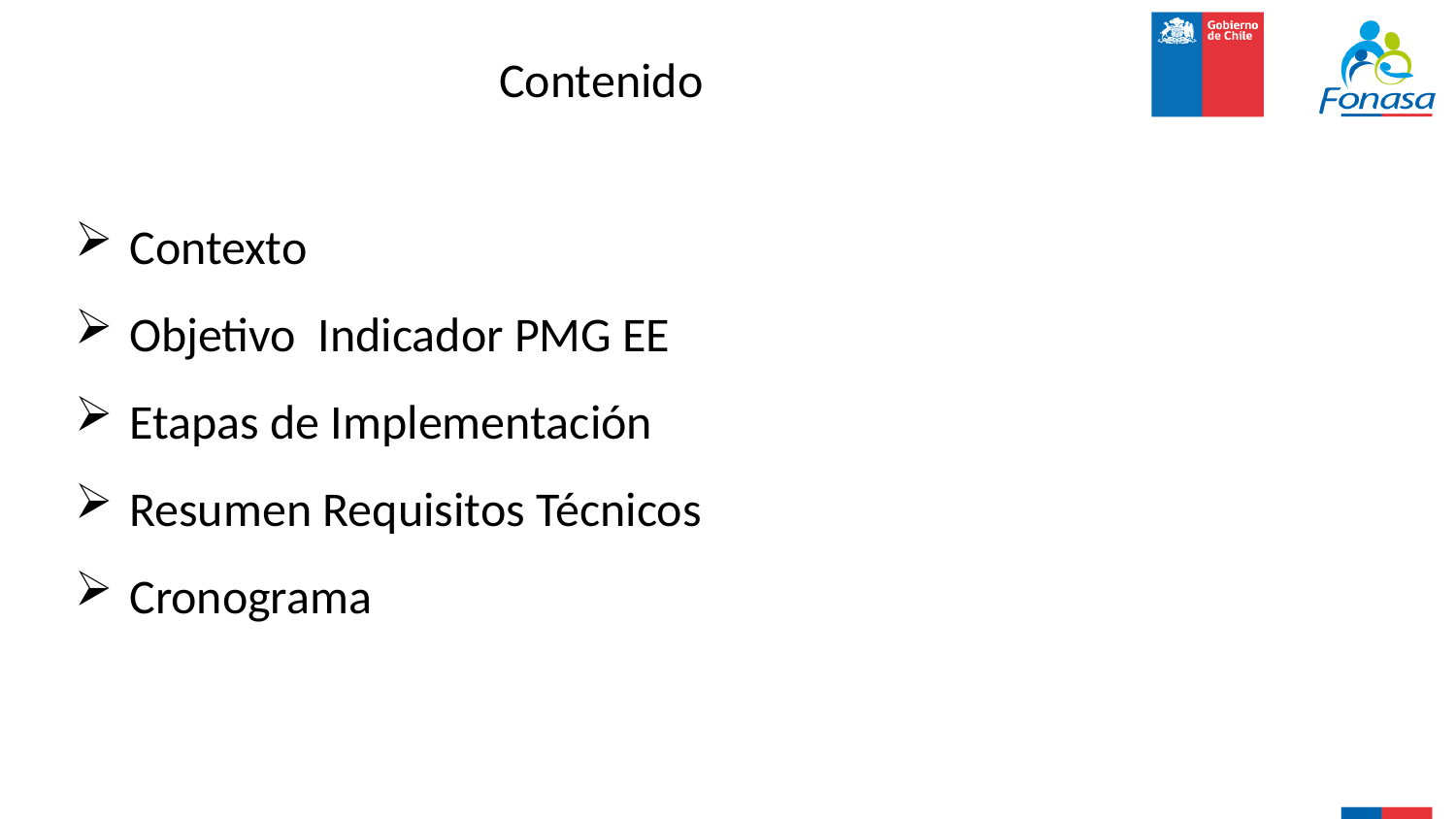

Contenido

Contexto
Objetivo  Indicador PMG EE
Etapas de Implementación
Resumen Requisitos Técnicos
Cronograma